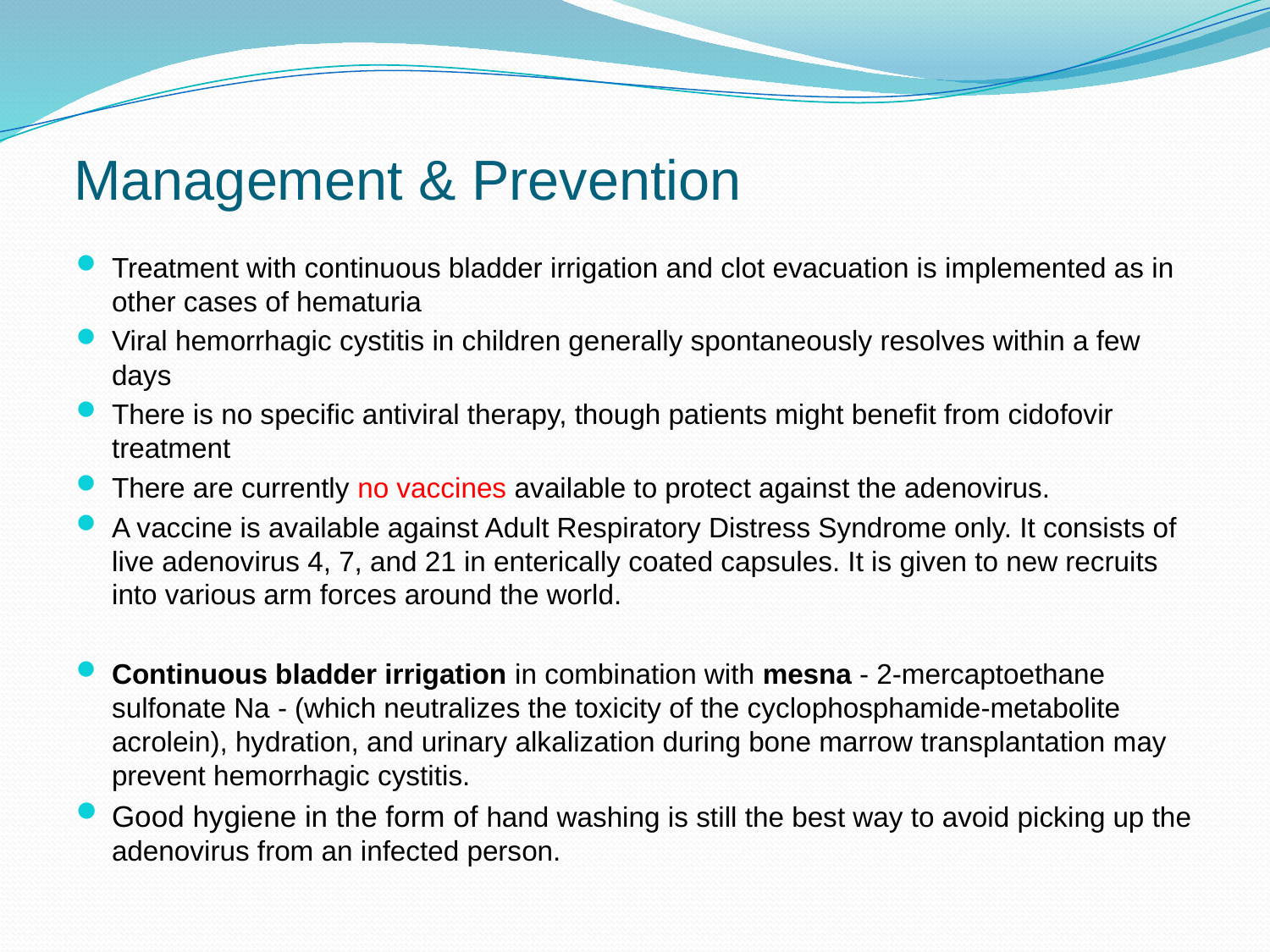

# Management & Prevention
Treatment with continuous bladder irrigation and clot evacuation is implemented as in other cases of hematuria
Viral hemorrhagic cystitis in children generally spontaneously resolves within a few days
There is no specific antiviral therapy, though patients might benefit from cidofovir treatment
There are currently no vaccines available to protect against the adenovirus.
A vaccine is available against Adult Respiratory Distress Syndrome only. It consists of live adenovirus 4, 7, and 21 in enterically coated capsules. It is given to new recruits into various arm forces around the world.

Continuous bladder irrigation in combination with mesna - 2-mercaptoethane sulfonate Na - (which neutralizes the toxicity of the cyclophosphamide-metabolite acrolein), hydration, and urinary alkalization during bone marrow transplantation may prevent hemorrhagic cystitis.
Good hygiene in the form of hand washing is still the best way to avoid picking up the adenovirus from an infected person.